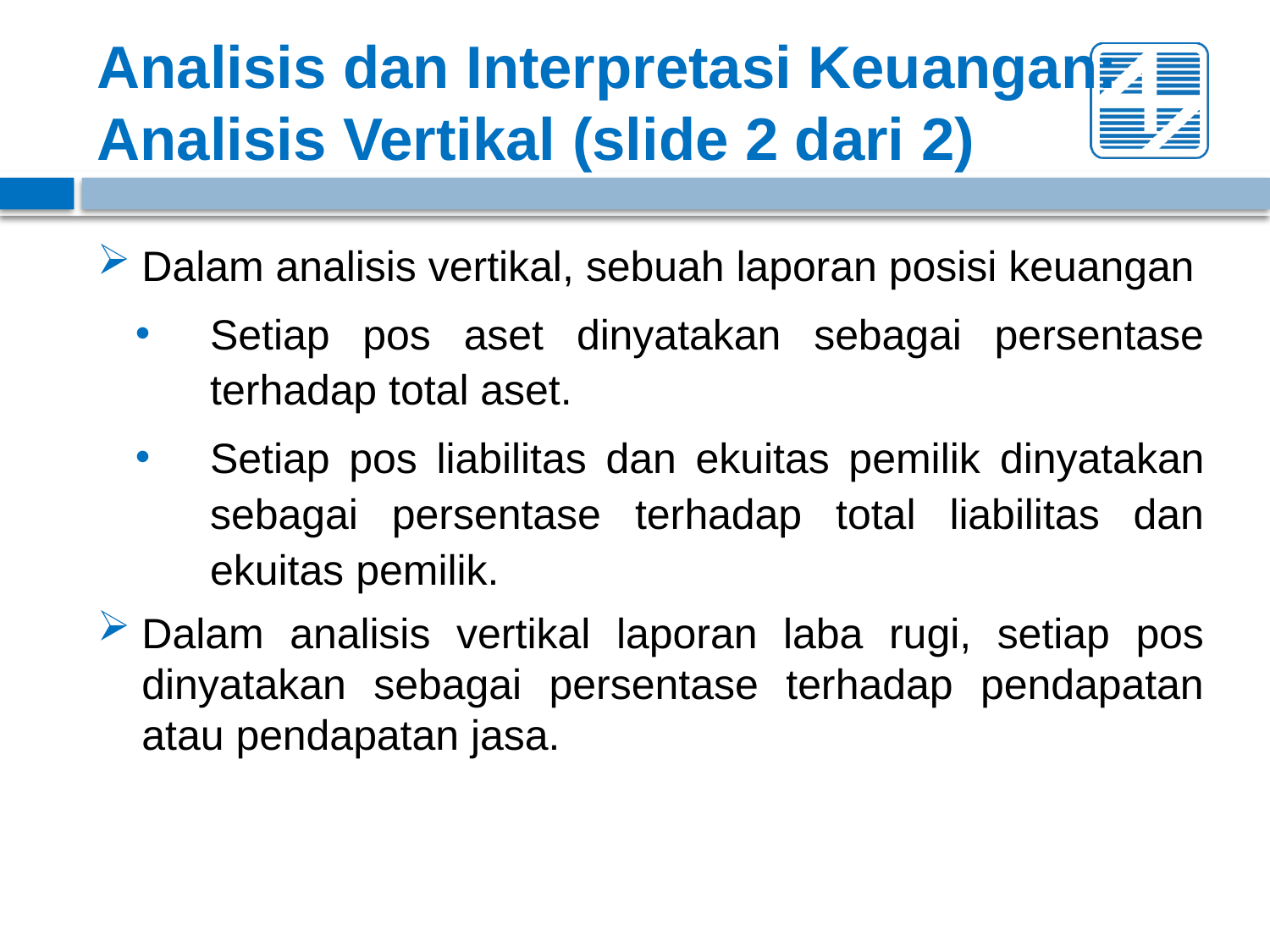

# Analisis dan Interpretasi Keuangan: Analisis Vertikal (slide 2 dari 2)
Dalam analisis vertikal, sebuah laporan posisi keuangan
Setiap pos aset dinyatakan sebagai persentase terhadap total aset.
Setiap pos liabilitas dan ekuitas pemilik dinyatakan sebagai persentase terhadap total liabilitas dan ekuitas pemilik.
Dalam analisis vertikal laporan laba rugi, setiap pos dinyatakan sebagai persentase terhadap pendapatan atau pendapatan jasa.